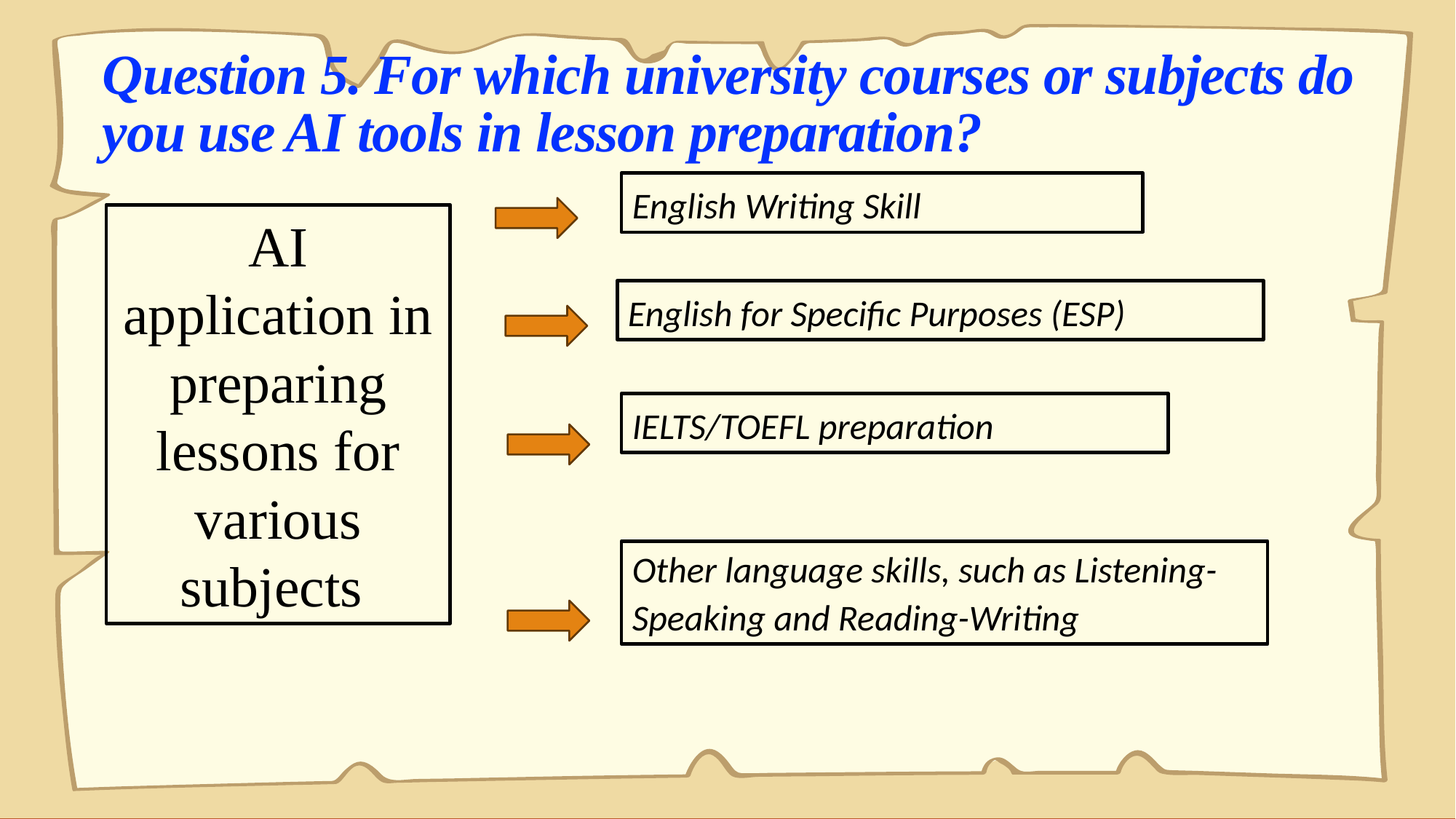

# Question 5. For which university courses or subjects do you use AI tools in lesson preparation?
English Writing Skill

AI application in preparing lessons for various subjects
English for Specific Purposes (ESP)

IELTS/TOEFL preparation

Other language skills, such as Listening-Speaking and Reading-Writing